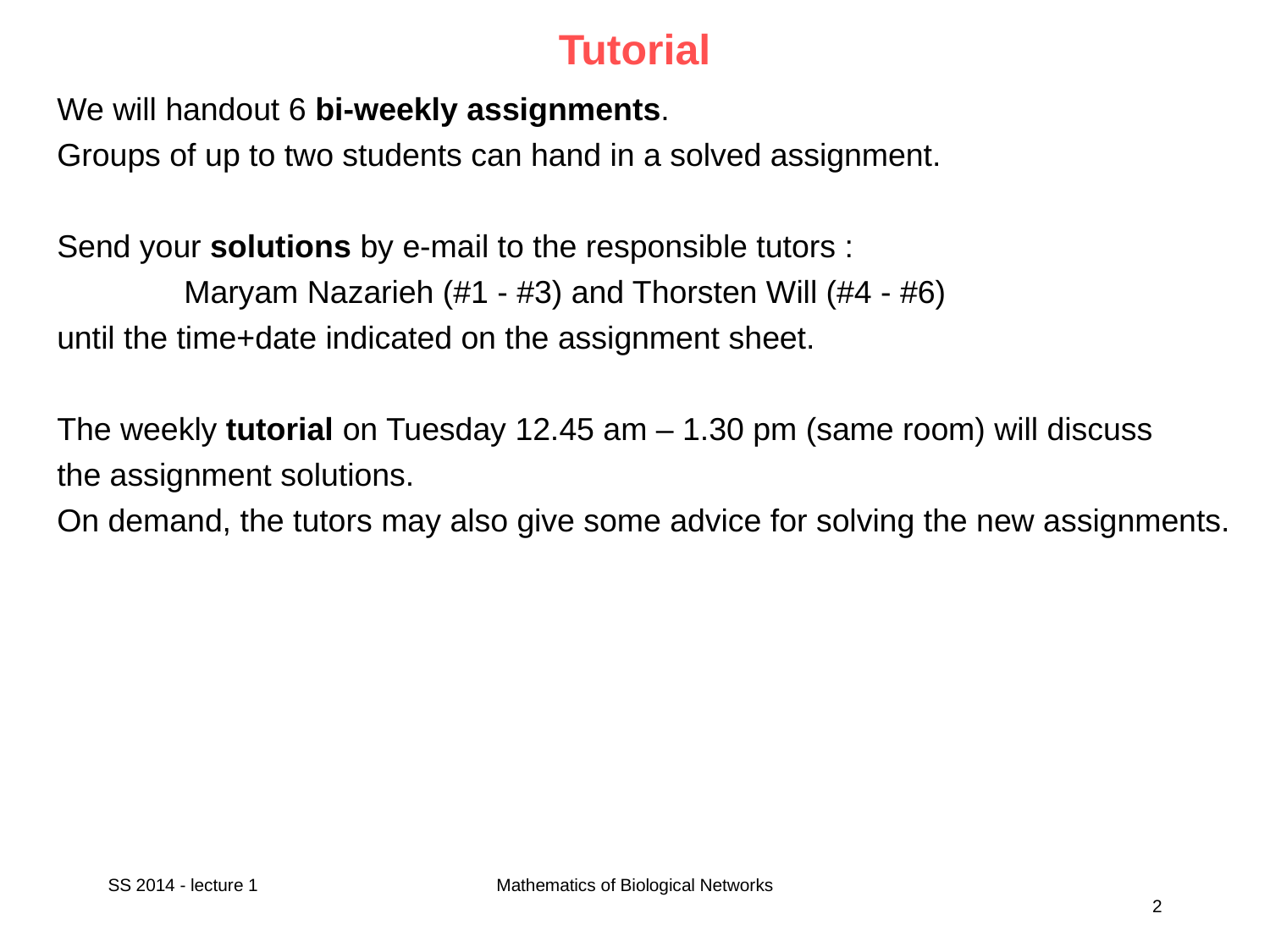

# Tutorial
We will handout 6 bi-weekly assignments.
Groups of up to two students can hand in a solved assignment.

Send your solutions by e-mail to the responsible tutors :
	Maryam Nazarieh (#1 - #3) and Thorsten Will (#4 - #6)
until the time+date indicated on the assignment sheet.

The weekly tutorial on Tuesday 12.45 am – 1.30 pm (same room) will discuss
the assignment solutions.
On demand, the tutors may also give some advice for solving the new assignments.

SS 2014 - lecture 1
Mathematics of Biological Networks

2